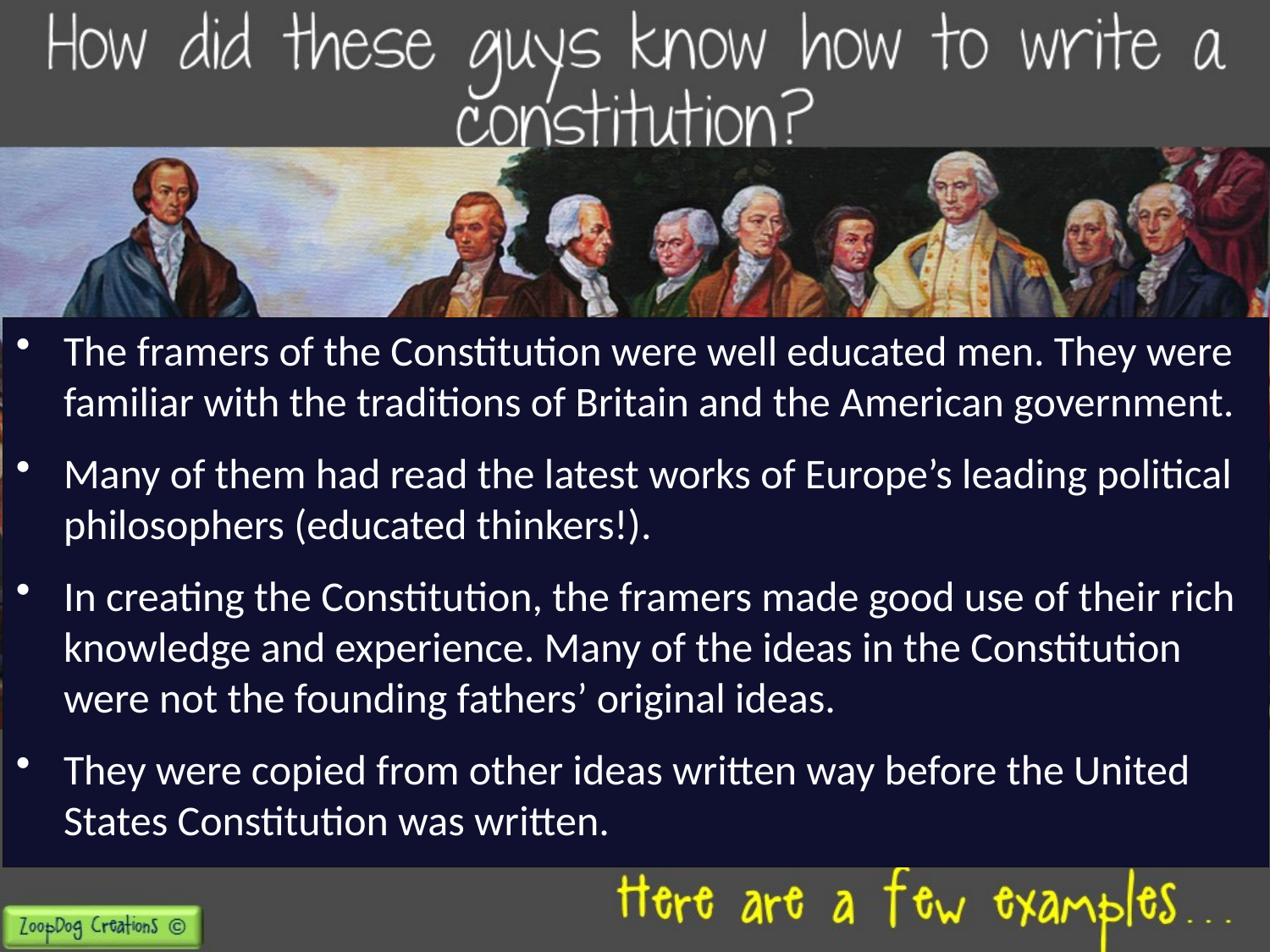

The framers of the Constitution were well educated men. They were familiar with the traditions of Britain and the American government.
Many of them had read the latest works of Europe’s leading political philosophers (educated thinkers!).
In creating the Constitution, the framers made good use of their rich knowledge and experience. Many of the ideas in the Constitution were not the founding fathers’ original ideas.
They were copied from other ideas written way before the United States Constitution was written.